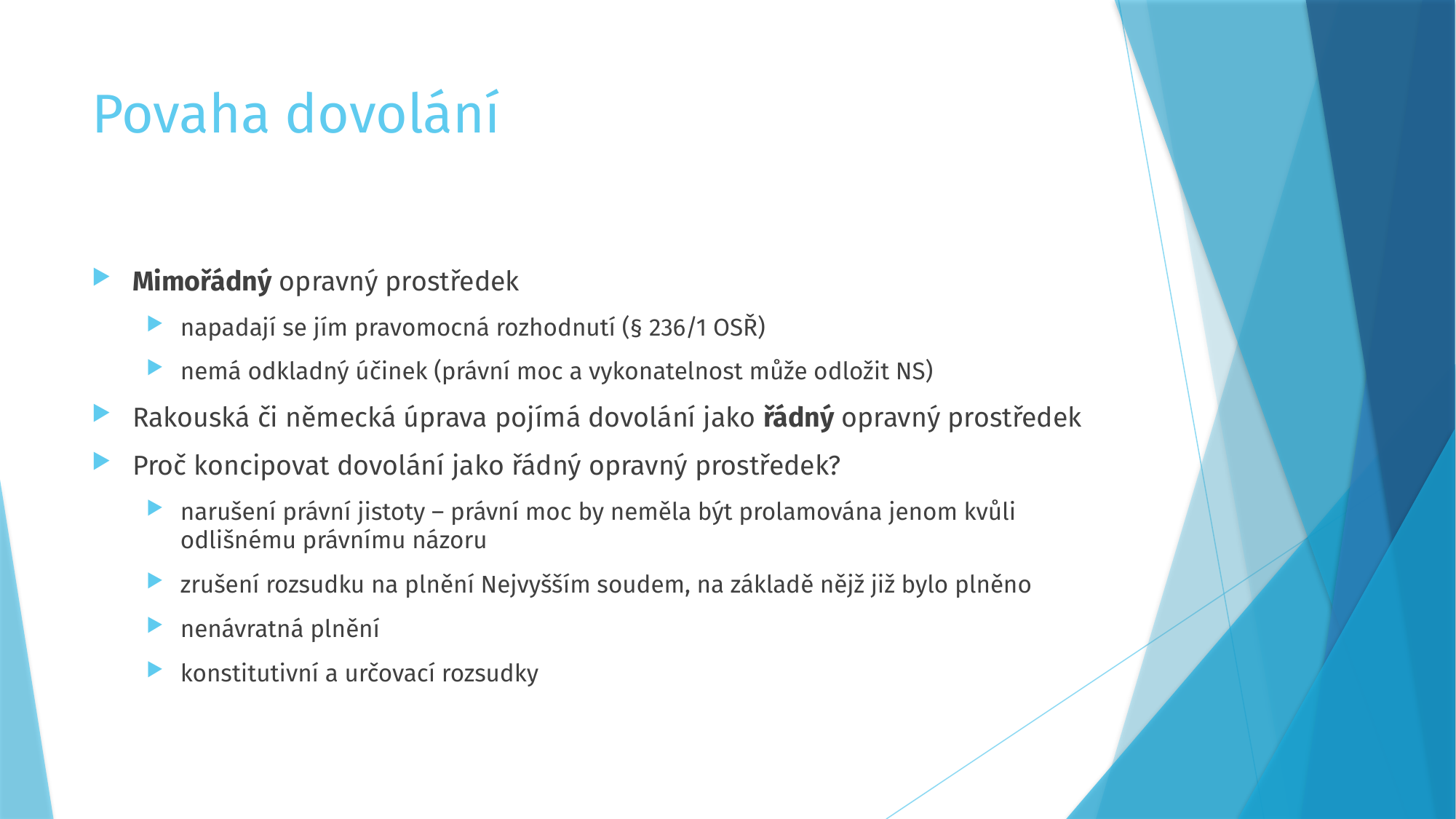

# Povaha dovolání
Mimořádný opravný prostředek
napadají se jím pravomocná rozhodnutí (§ 236/1 OSŘ)
nemá odkladný účinek (právní moc a vykonatelnost může odložit NS)
Rakouská či německá úprava pojímá dovolání jako řádný opravný prostředek
Proč koncipovat dovolání jako řádný opravný prostředek?
narušení právní jistoty – právní moc by neměla být prolamována jenom kvůli odlišnému právnímu názoru
zrušení rozsudku na plnění Nejvyšším soudem, na základě nějž již bylo plněno
nenávratná plnění
konstitutivní a určovací rozsudky